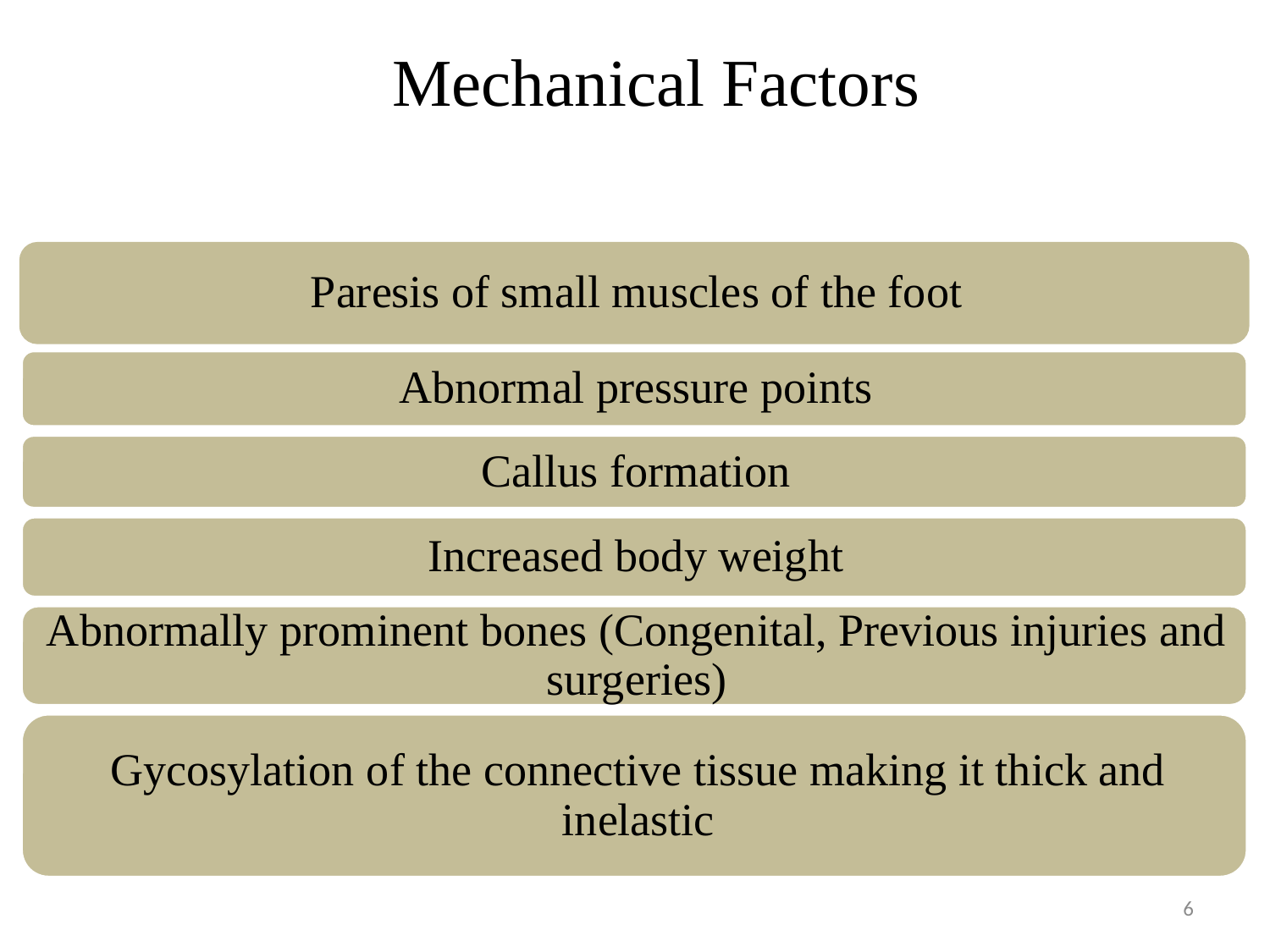

# Mechanical Factors
Paresis of small muscles of the foot
Abnormal pressure points
Callus formation
Increased body weight
Abnormally prominent bones (Congenital, Previous injuries and surgeries)
Gycosylation of the connective tissue making it thick and inelastic
6